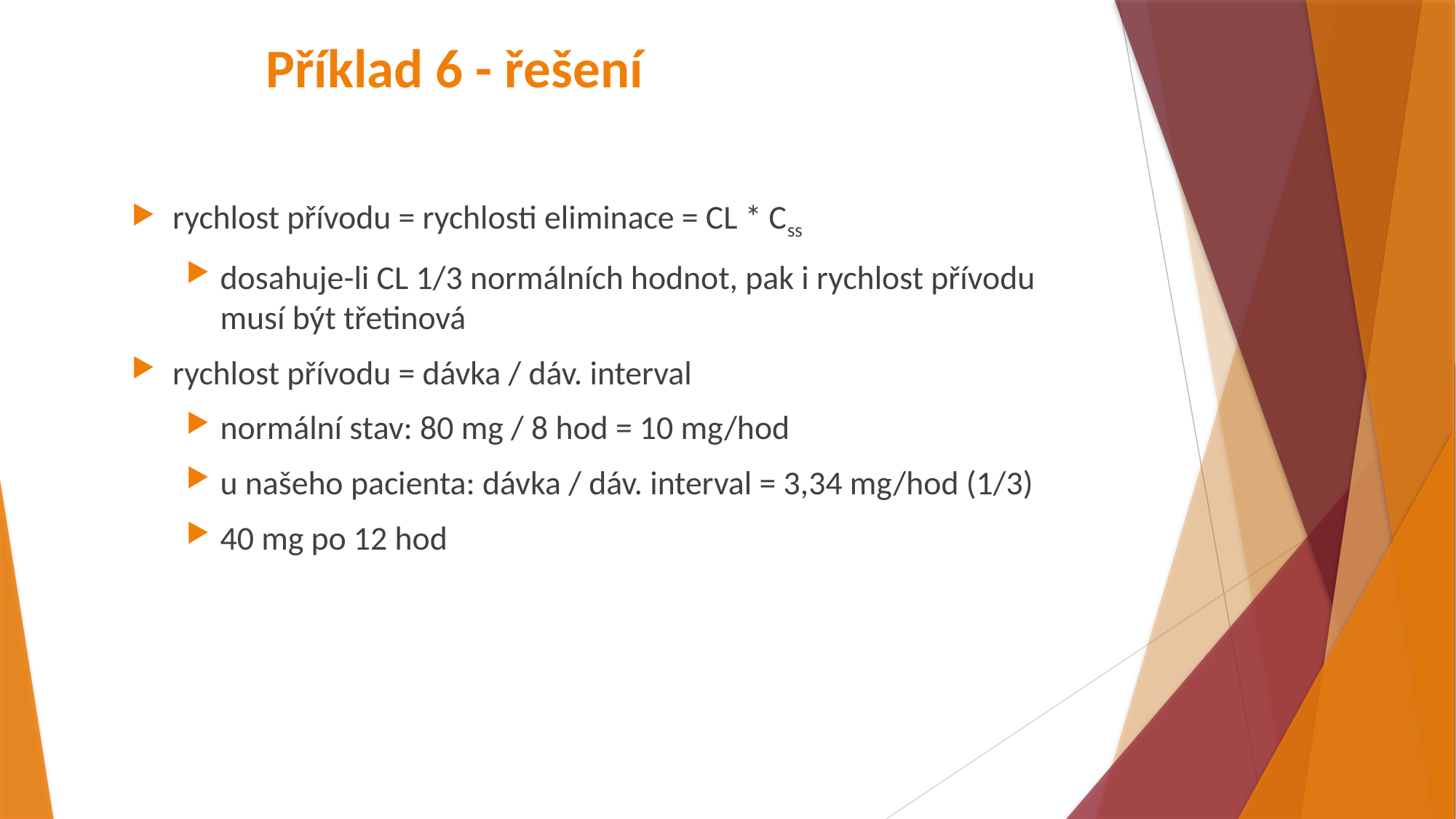

# Příklad 6 - řešení
rychlost přívodu = rychlosti eliminace = CL * Css
dosahuje-li CL 1/3 normálních hodnot, pak i rychlost přívodu musí být třetinová
rychlost přívodu = dávka / dáv. interval
normální stav: 80 mg / 8 hod = 10 mg/hod
u našeho pacienta: dávka / dáv. interval = 3,34 mg/hod (1/3)
40 mg po 12 hod